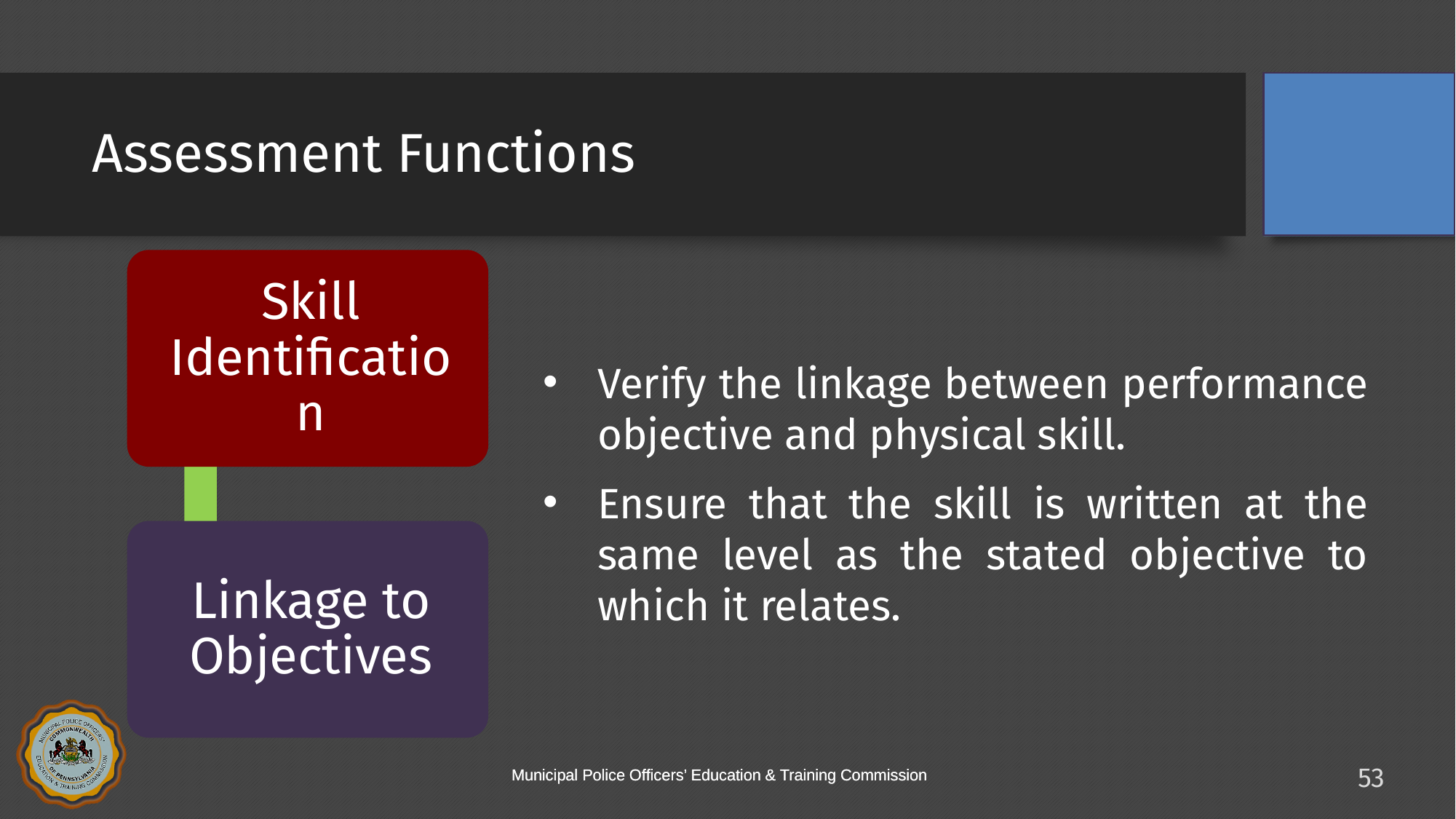

# Assessment Functions
Skill Identification
Linkage to Objectives
Verify the linkage between performance objective and physical skill.
Ensure that the skill is written at the same level as the stated objective to which it relates.